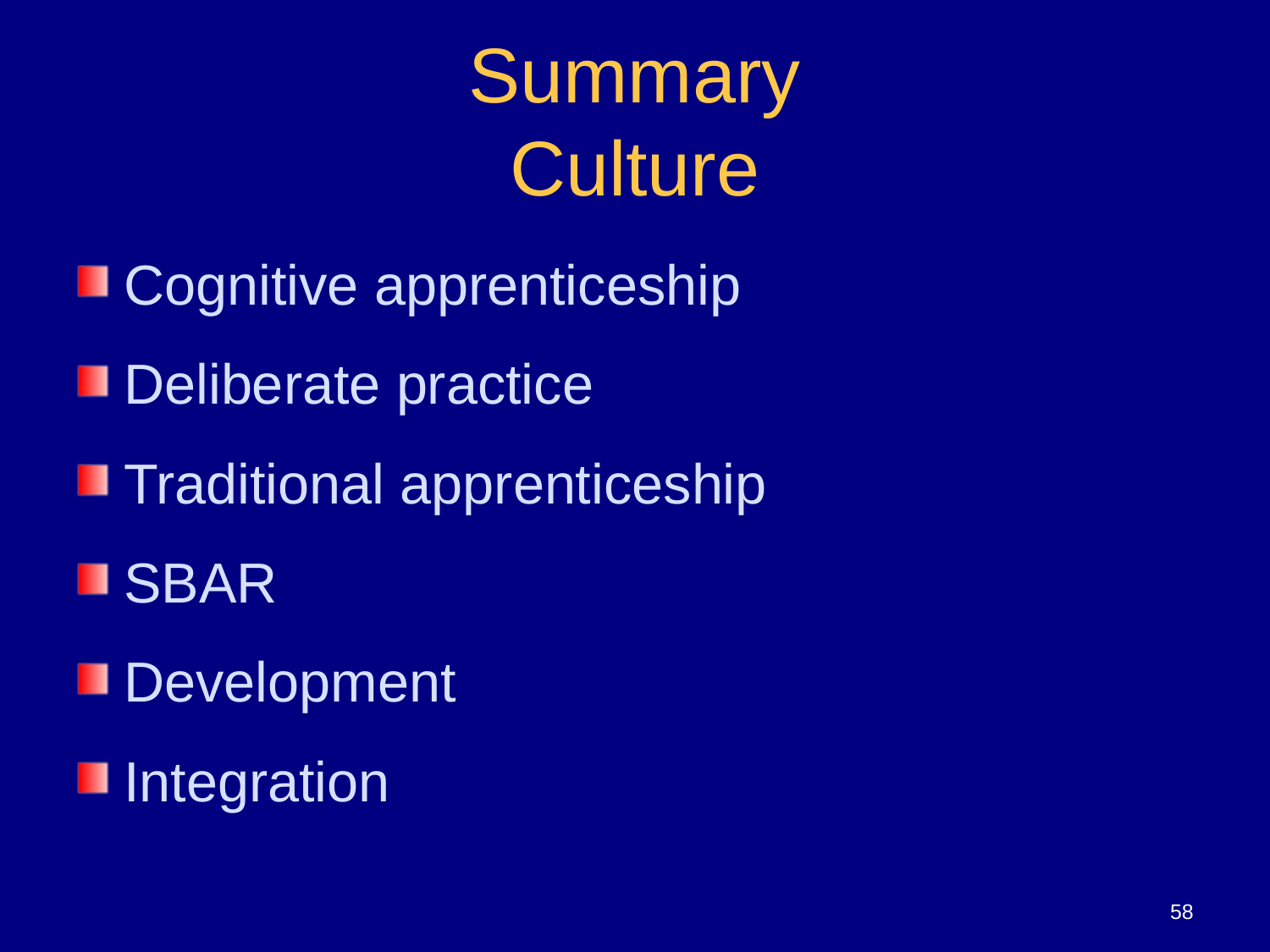

# Summary Culture
Cognitive apprenticeship
Deliberate practice
Traditional apprenticeship
SBAR
Development
Integration

58